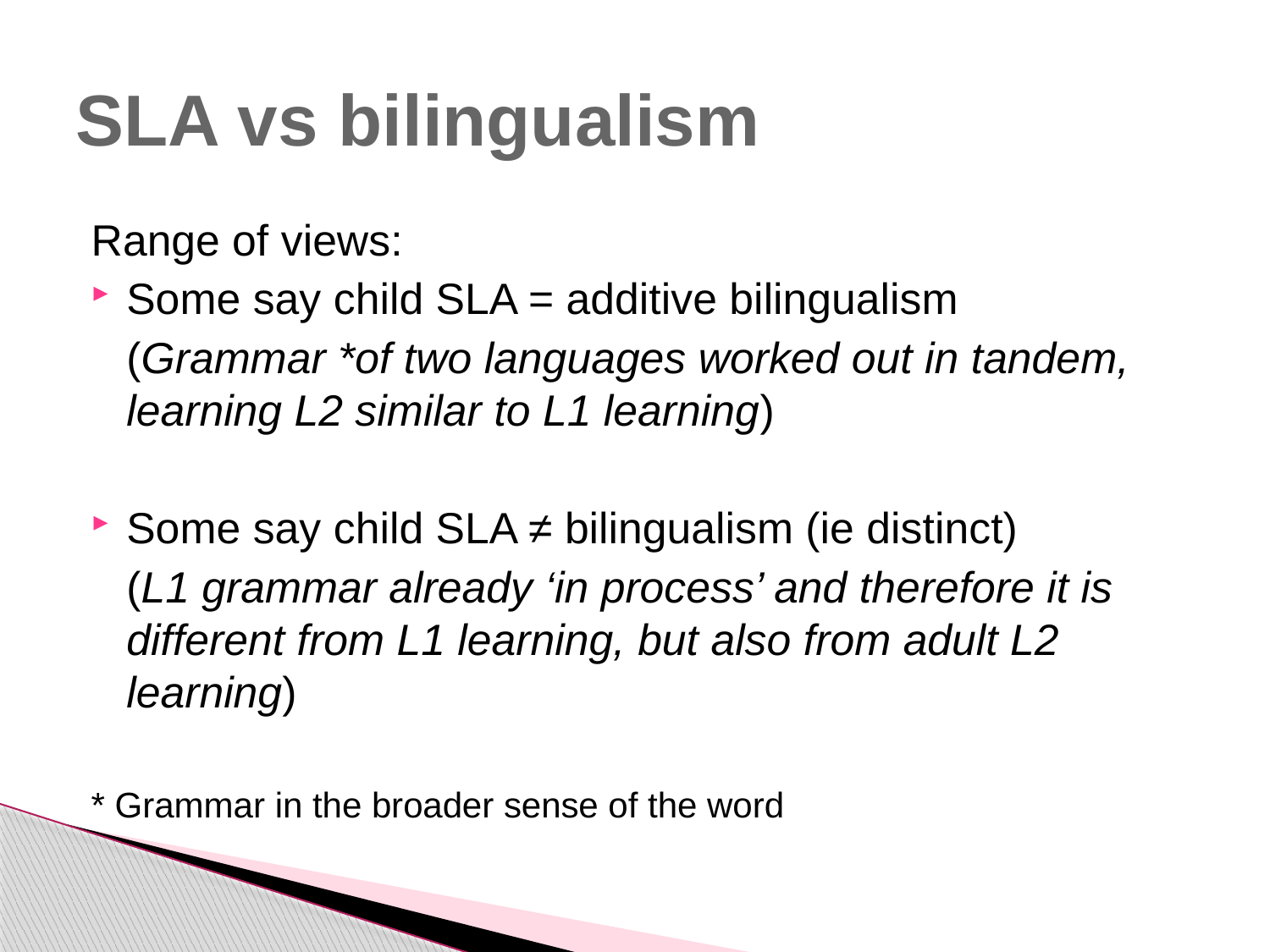

# SLA vs bilingualism
Range of views:
Some say child SLA = additive bilingualism
	(Grammar *of two languages worked out in tandem, learning L2 similar to L1 learning)

Some say child SLA ≠ bilingualism (ie distinct)
	(L1 grammar already ‘in process’ and therefore it is different from L1 learning, but also from adult L2 learning)

* Grammar in the broader sense of the word